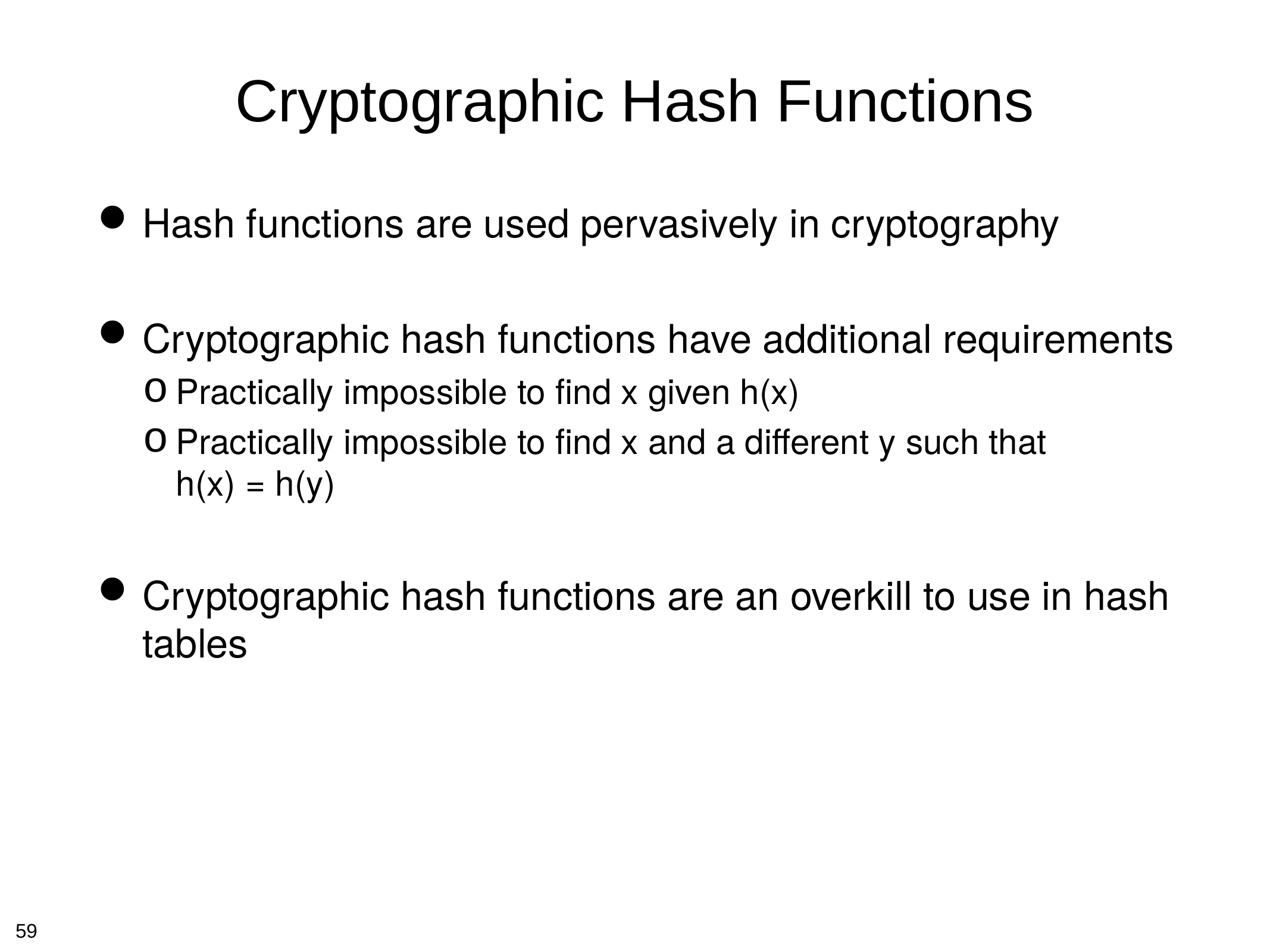

# Cryptographic Hash Functions
Hash functions are used pervasively in cryptography

Cryptographic hash functions have additional requirements
Practically impossible to find x given h(x)
Practically impossible to find x and a different y such that
h(x) = h(y)

Cryptographic hash functions are an overkill to use in hash tables
59